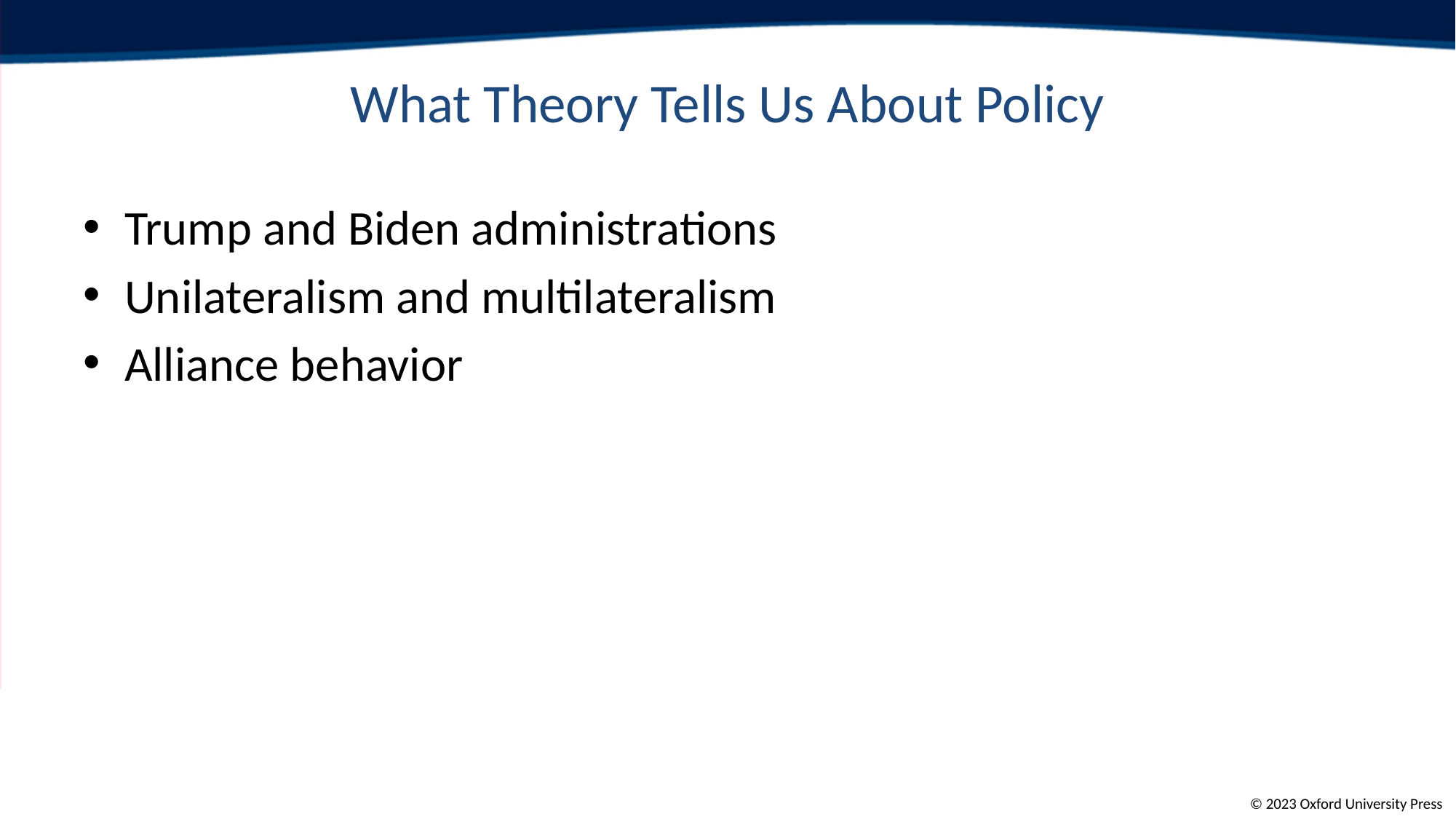

# What Theory Tells Us About Policy
Trump and Biden administrations
Unilateralism and multilateralism
Alliance behavior